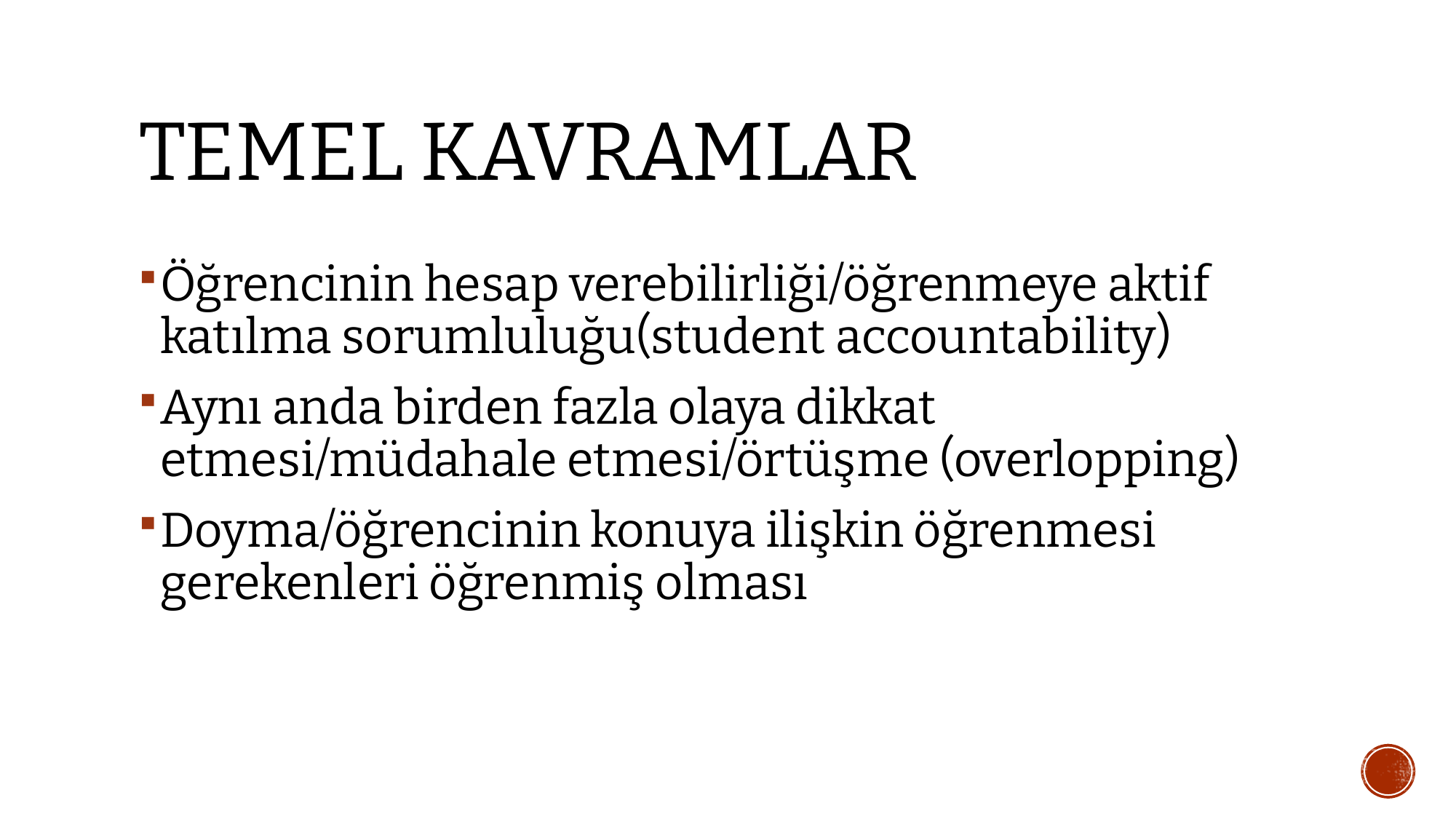

# Temel kavramlar
Öğrencinin hesap verebilirliği/öğrenmeye aktif katılma sorumluluğu(student accountability)
Aynı anda birden fazla olaya dikkat etmesi/müdahale etmesi/örtüşme (overlopping)
Doyma/öğrencinin konuya ilişkin öğrenmesi gerekenleri öğrenmiş olması